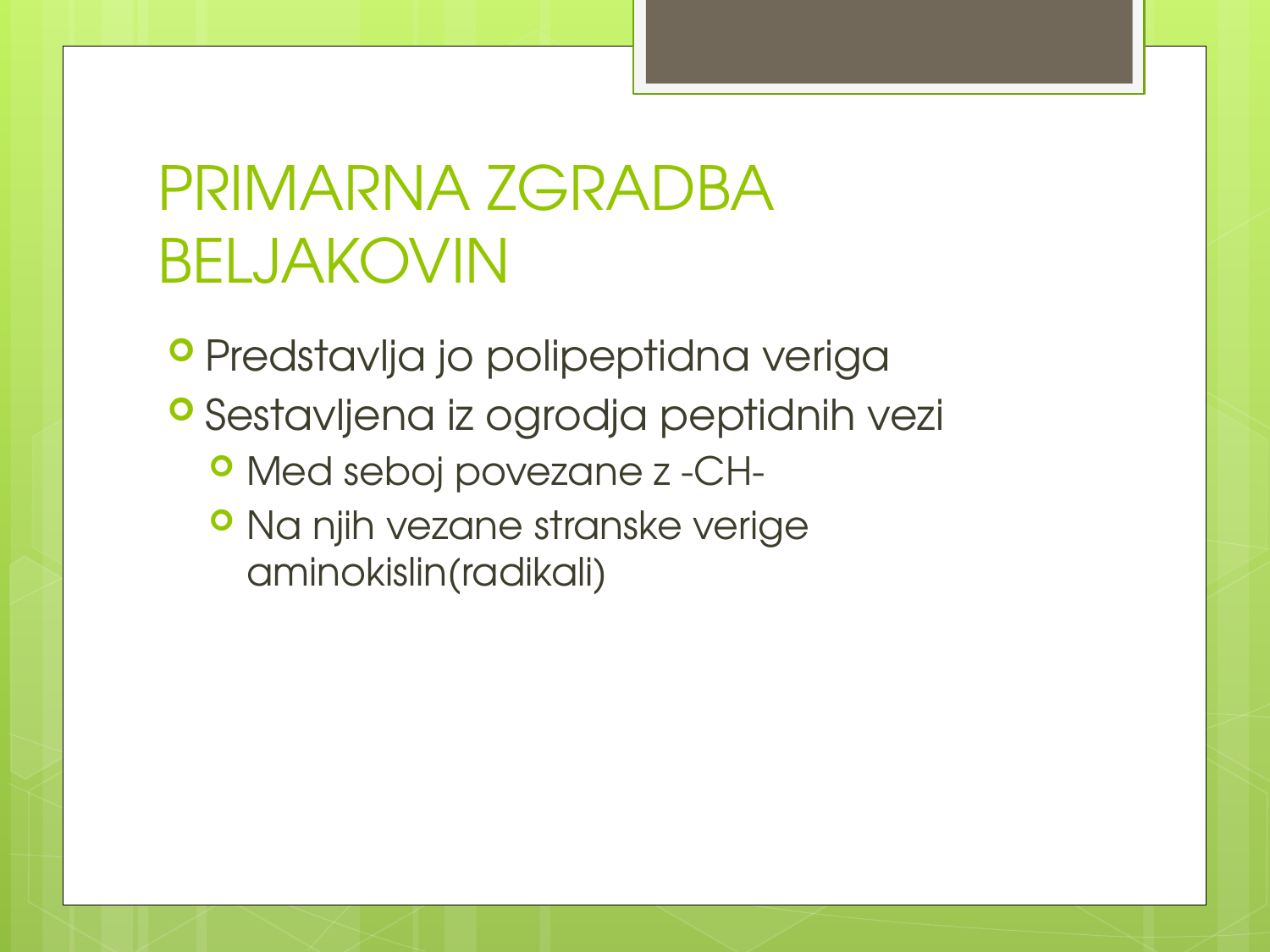

# PRIMARNA ZGRADBA BELJAKOVIN
Predstavlja jo polipeptidna veriga
Sestavljena iz ogrodja peptidnih vezi
Med seboj povezane z -CH-
Na njih vezane stranske verige aminokislin(radikali)